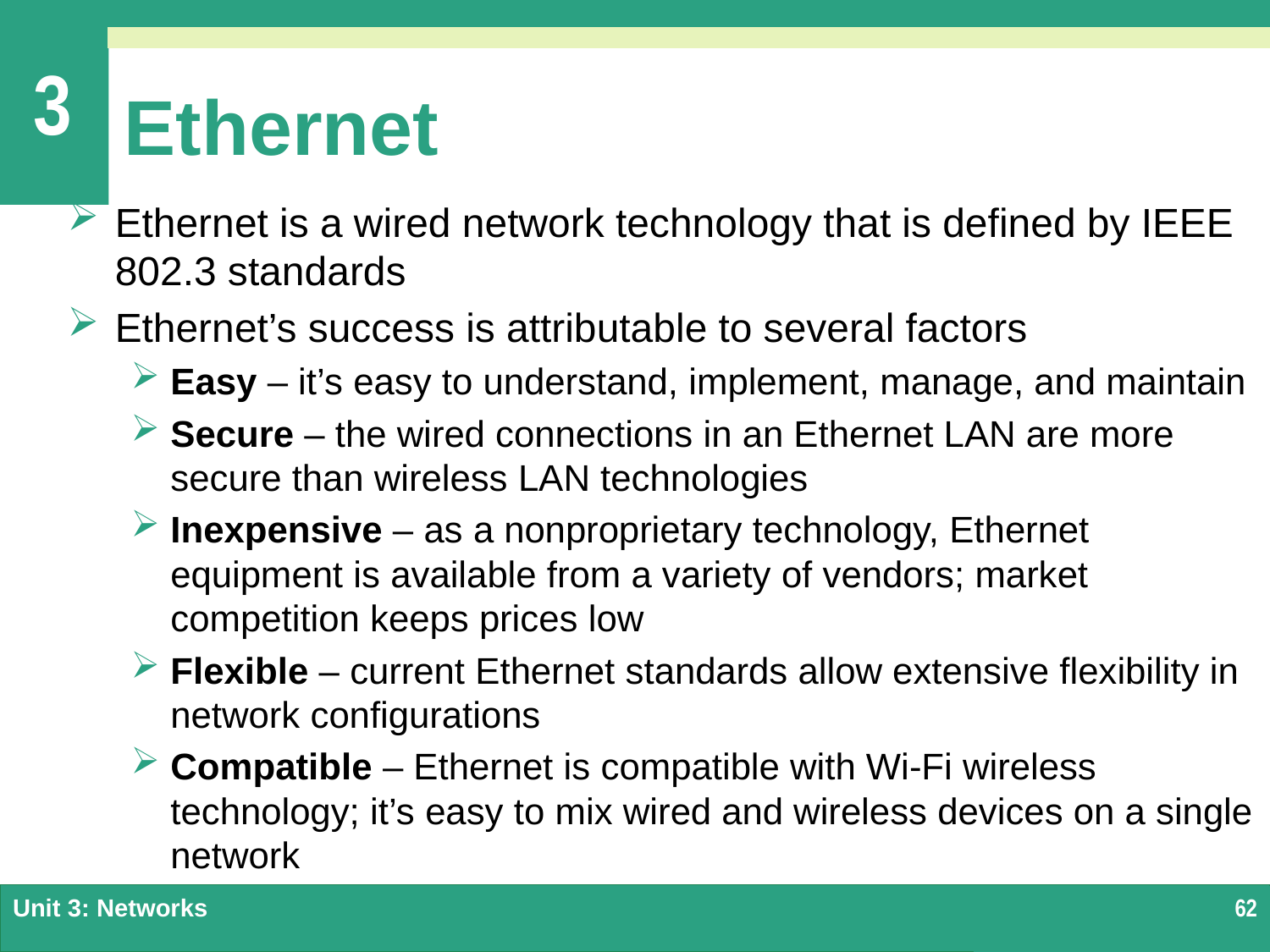

# Ethernet
Ethernet is a wired network technology that is defined by IEEE 802.3 standards
Ethernet’s success is attributable to several factors
Easy – it’s easy to understand, implement, manage, and maintain
Secure – the wired connections in an Ethernet LAN are more secure than wireless LAN technologies
Inexpensive – as a nonproprietary technology, Ethernet equipment is available from a variety of vendors; market competition keeps prices low
Flexible – current Ethernet standards allow extensive flexibility in network configurations
Compatible – Ethernet is compatible with Wi-Fi wireless technology; it’s easy to mix wired and wireless devices on a single network
Unit 3: Networks
62